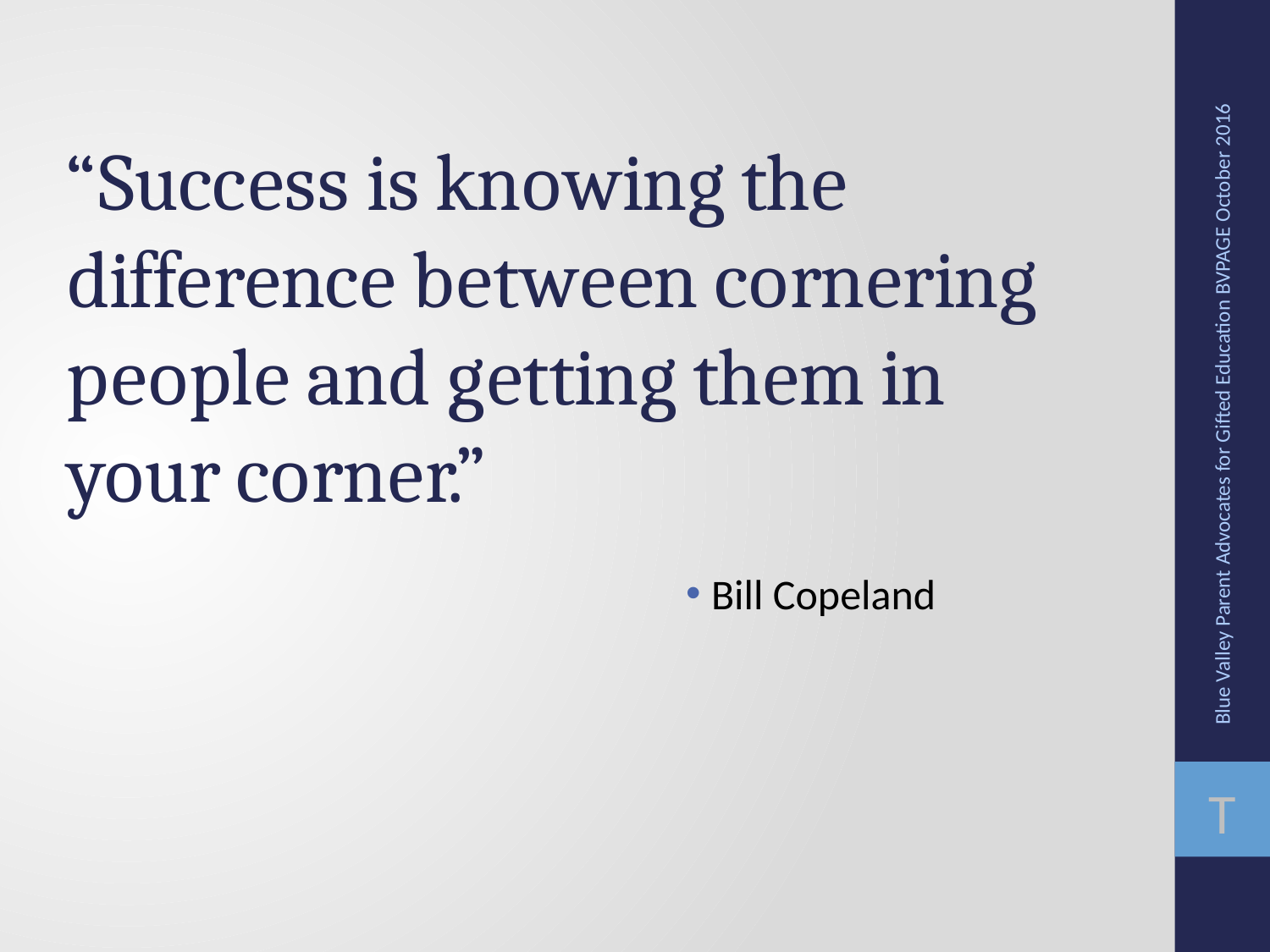

# “Success is knowing the difference between cornering people and getting them in your corner.”
Blue Valley Parent Advocates for Gifted Education BVPAGE October 2016
Bill Copeland
T